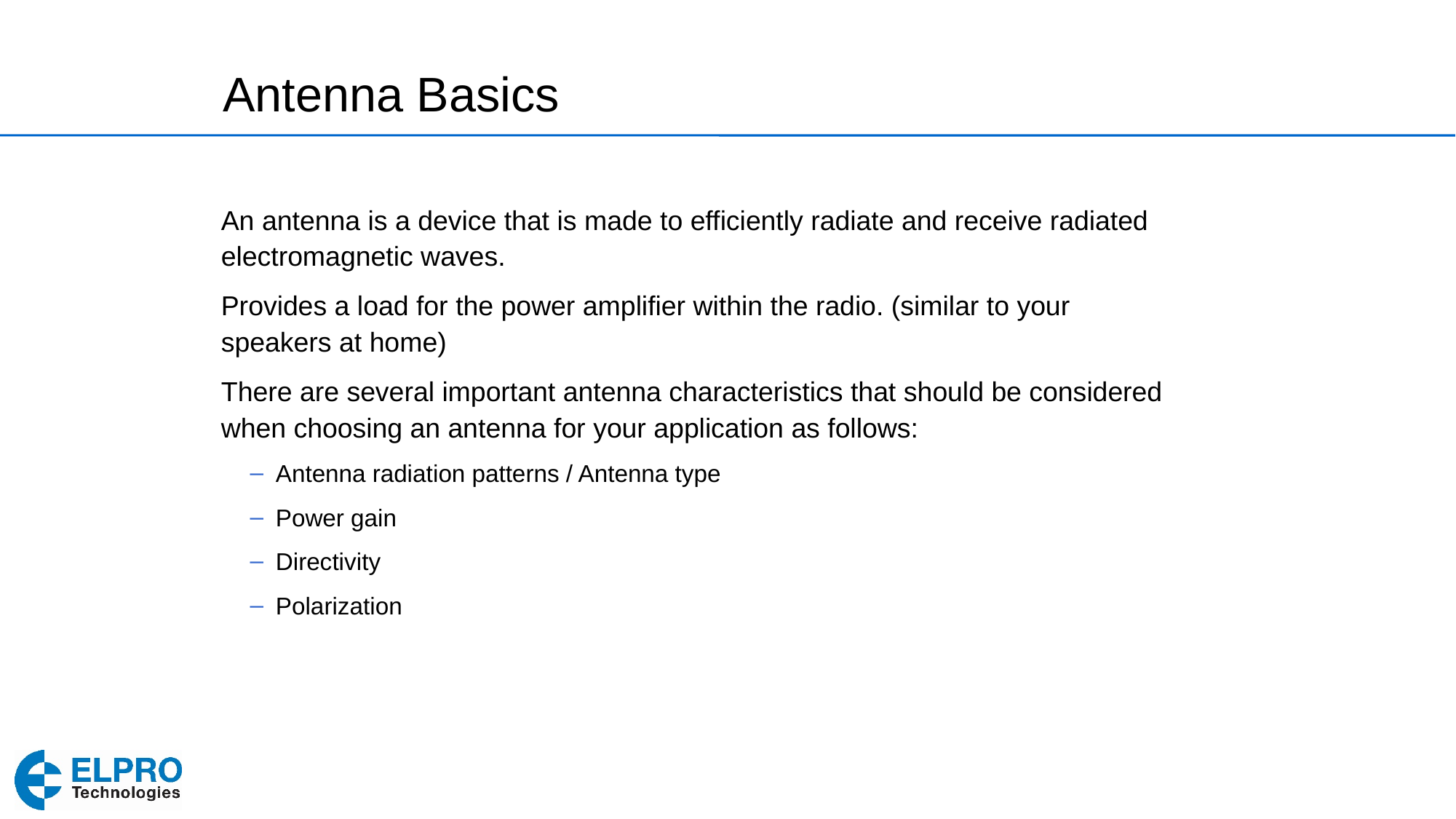

Antenna Basics
An antenna is a device that is made to efficiently radiate and receive radiated electromagnetic waves.
Provides a load for the power amplifier within the radio. (similar to your speakers at home)
There are several important antenna characteristics that should be considered when choosing an antenna for your application as follows:
Antenna radiation patterns / Antenna type
Power gain
Directivity
Polarization